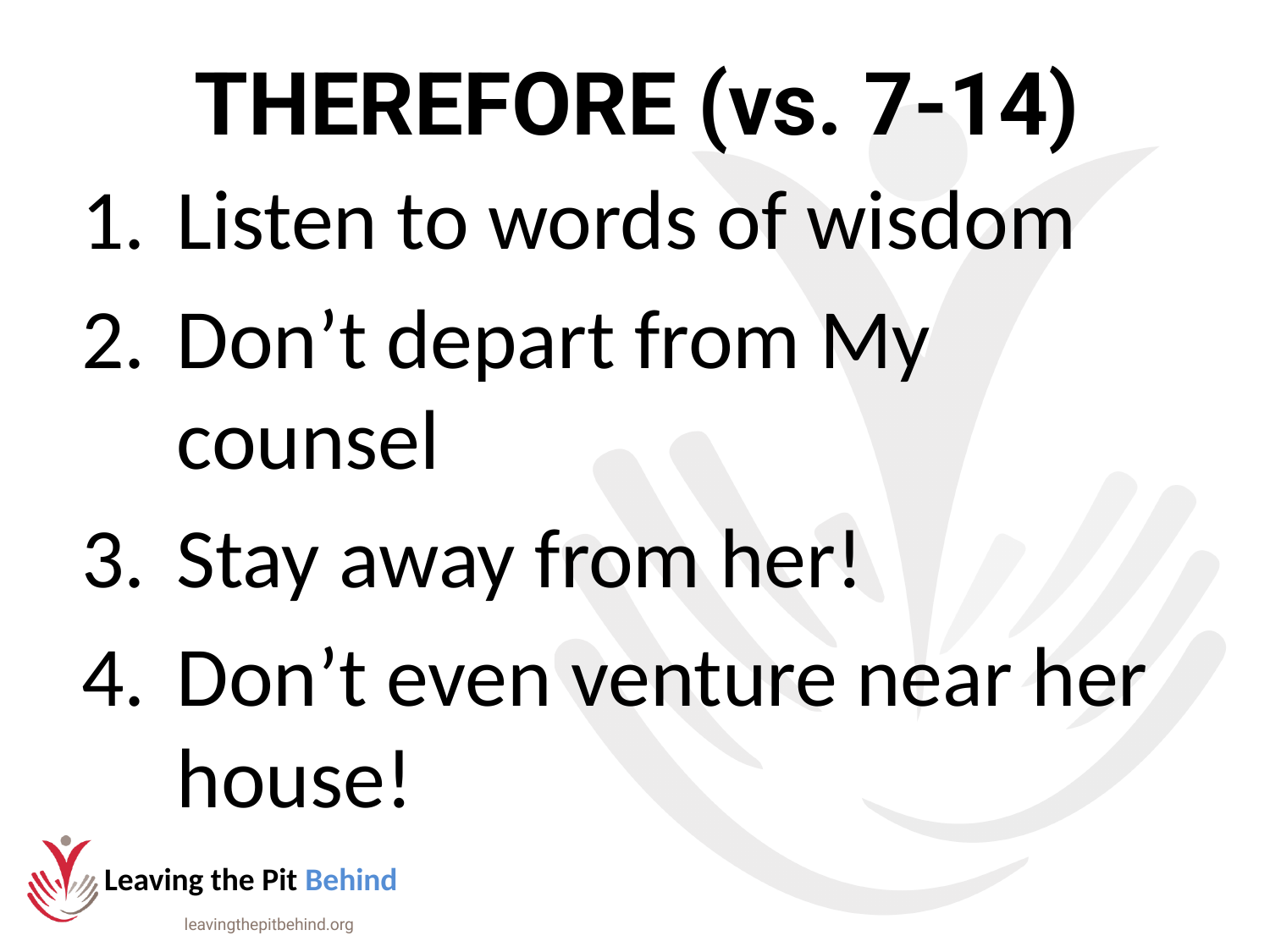

# THEREFORE (vs. 7-14)
Listen to words of wisdom
Don’t depart from My counsel
Stay away from her!
Don’t even venture near her house!